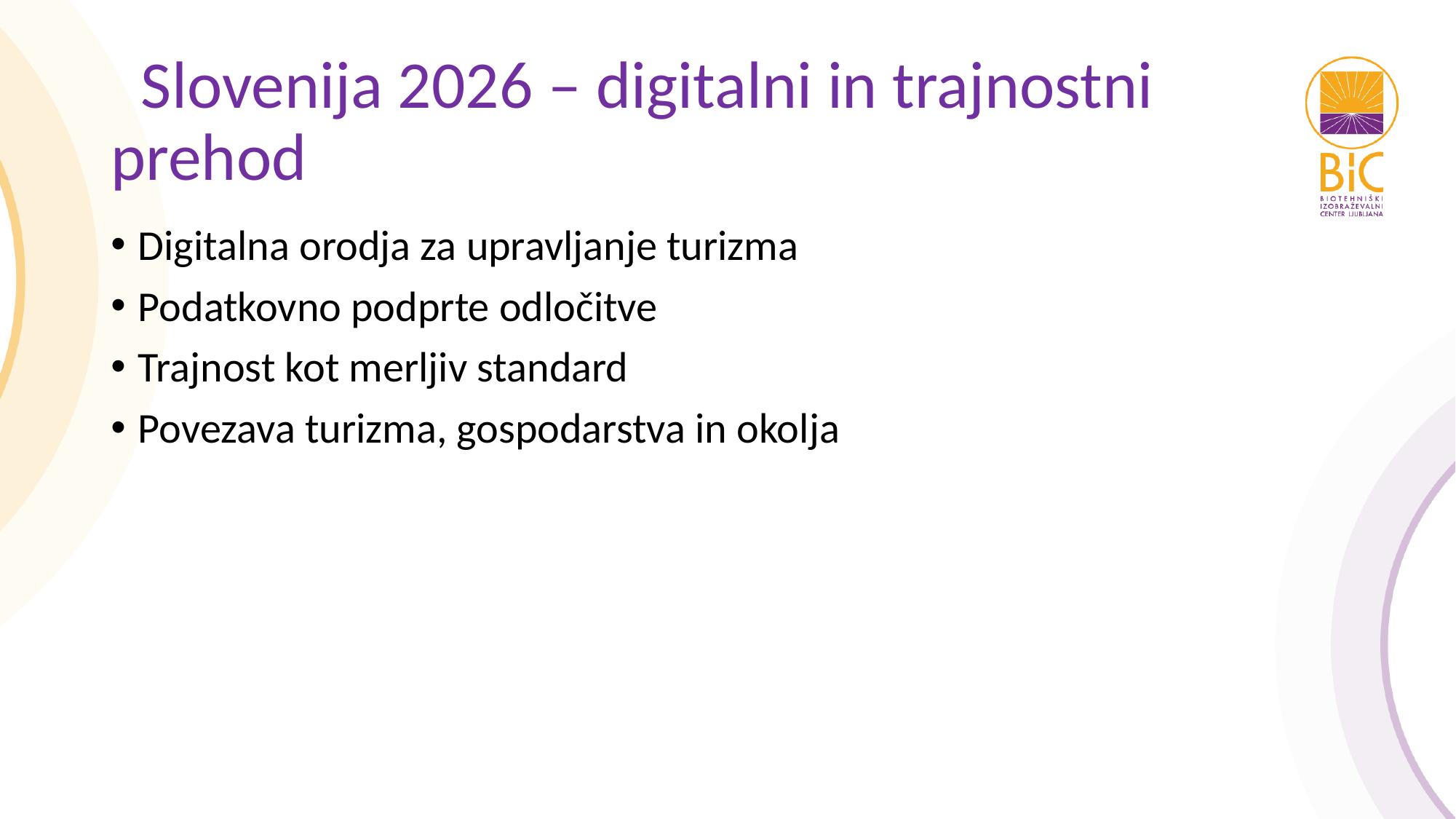

# Slovenija 2026 – digitalni in trajnostni prehod
Digitalna orodja za upravljanje turizma
Podatkovno podprte odločitve
Trajnost kot merljiv standard
Povezava turizma, gospodarstva in okolja